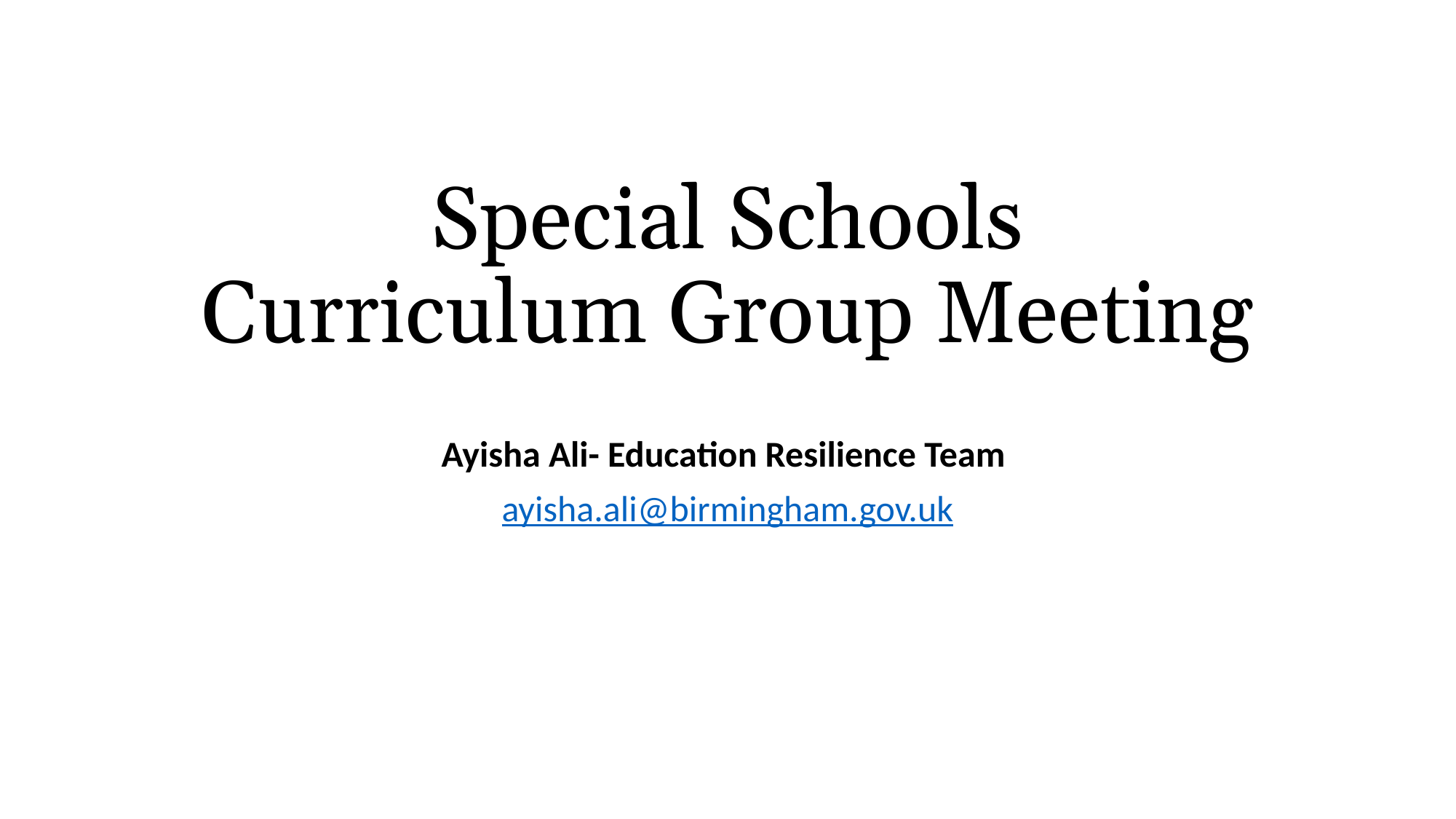

# Special Schools Curriculum Group Meeting
Ayisha Ali- Education Resilience Team
ayisha.ali@birmingham.gov.uk